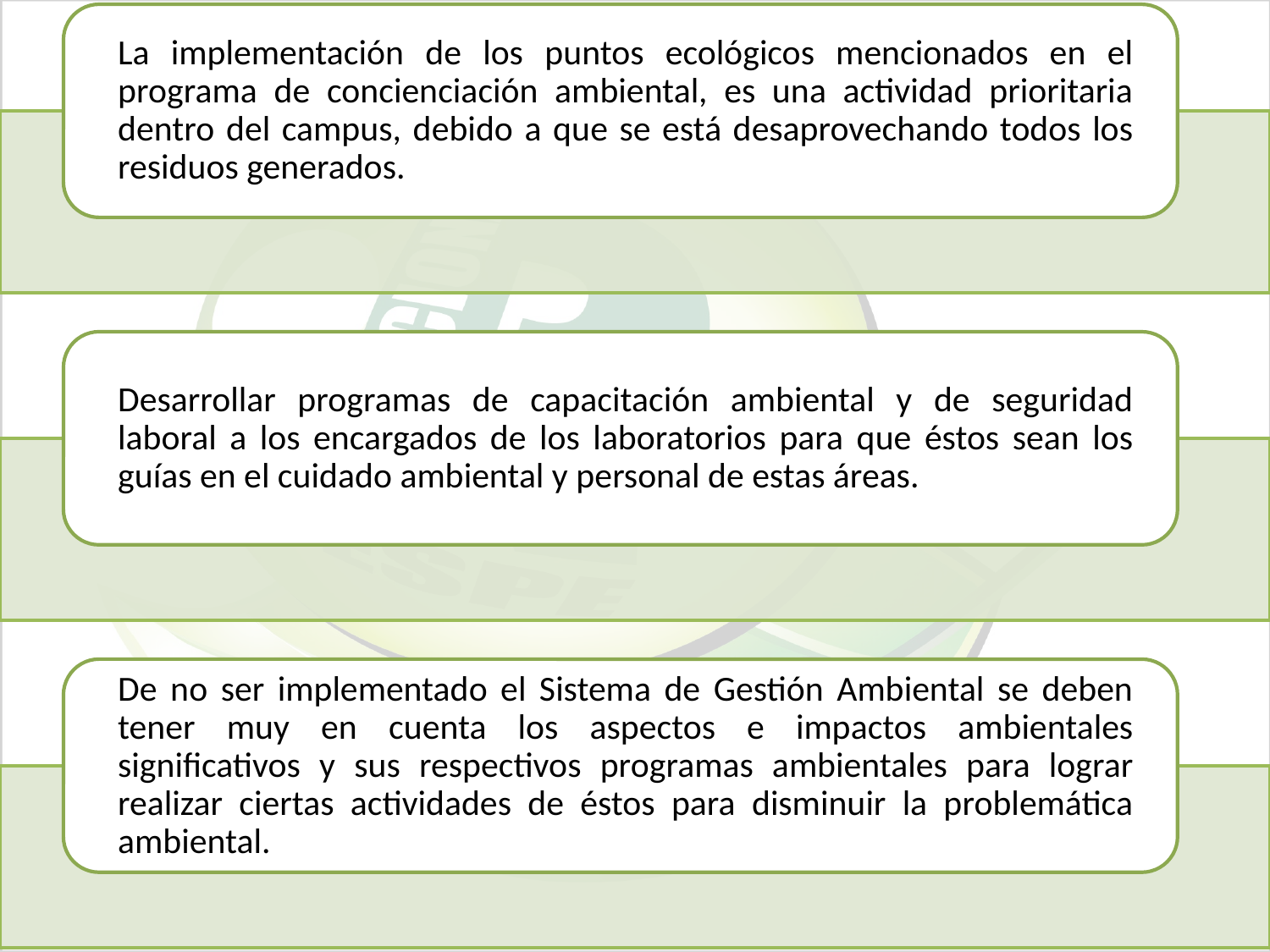

La implementación de los puntos ecológicos mencionados en el programa de concienciación ambiental, es una actividad prioritaria dentro del campus, debido a que se está desaprovechando todos los residuos generados.
Desarrollar programas de capacitación ambiental y de seguridad laboral a los encargados de los laboratorios para que éstos sean los guías en el cuidado ambiental y personal de estas áreas.
De no ser implementado el Sistema de Gestión Ambiental se deben tener muy en cuenta los aspectos e impactos ambientales significativos y sus respectivos programas ambientales para lograr realizar ciertas actividades de éstos para disminuir la problemática ambiental.